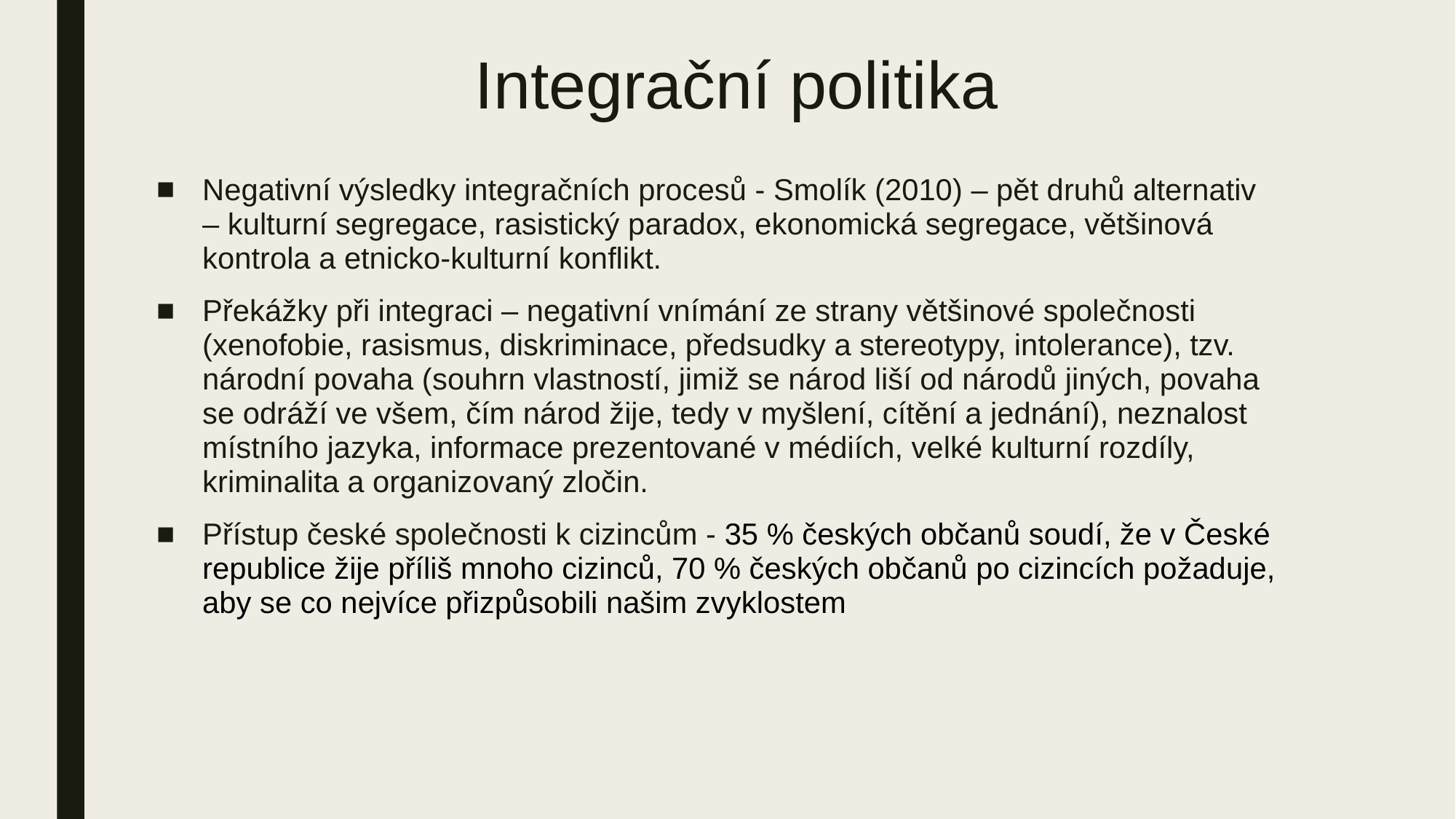

# Integrační politika
Negativní výsledky integračních procesů - Smolík (2010) – pět druhů alternativ – kulturní segregace, rasistický paradox, ekonomická segregace, většinová kontrola a etnicko-kulturní konflikt.
Překážky při integraci – negativní vnímání ze strany většinové společnosti (xenofobie, rasismus, diskriminace, předsudky a stereotypy, intolerance), tzv. národní povaha (souhrn vlastností, jimiž se národ liší od národů jiných, povaha se odráží ve všem, čím národ žije, tedy v myšlení, cítění a jednání), neznalost místního jazyka, informace prezentované v médiích, velké kulturní rozdíly, kriminalita a organizovaný zločin.
Přístup české společnosti k cizincům - 35 % českých občanů soudí, že v České republice žije příliš mnoho cizinců, 70 % českých občanů po cizincích požaduje, aby se co nejvíce přizpůsobili našim zvyklostem